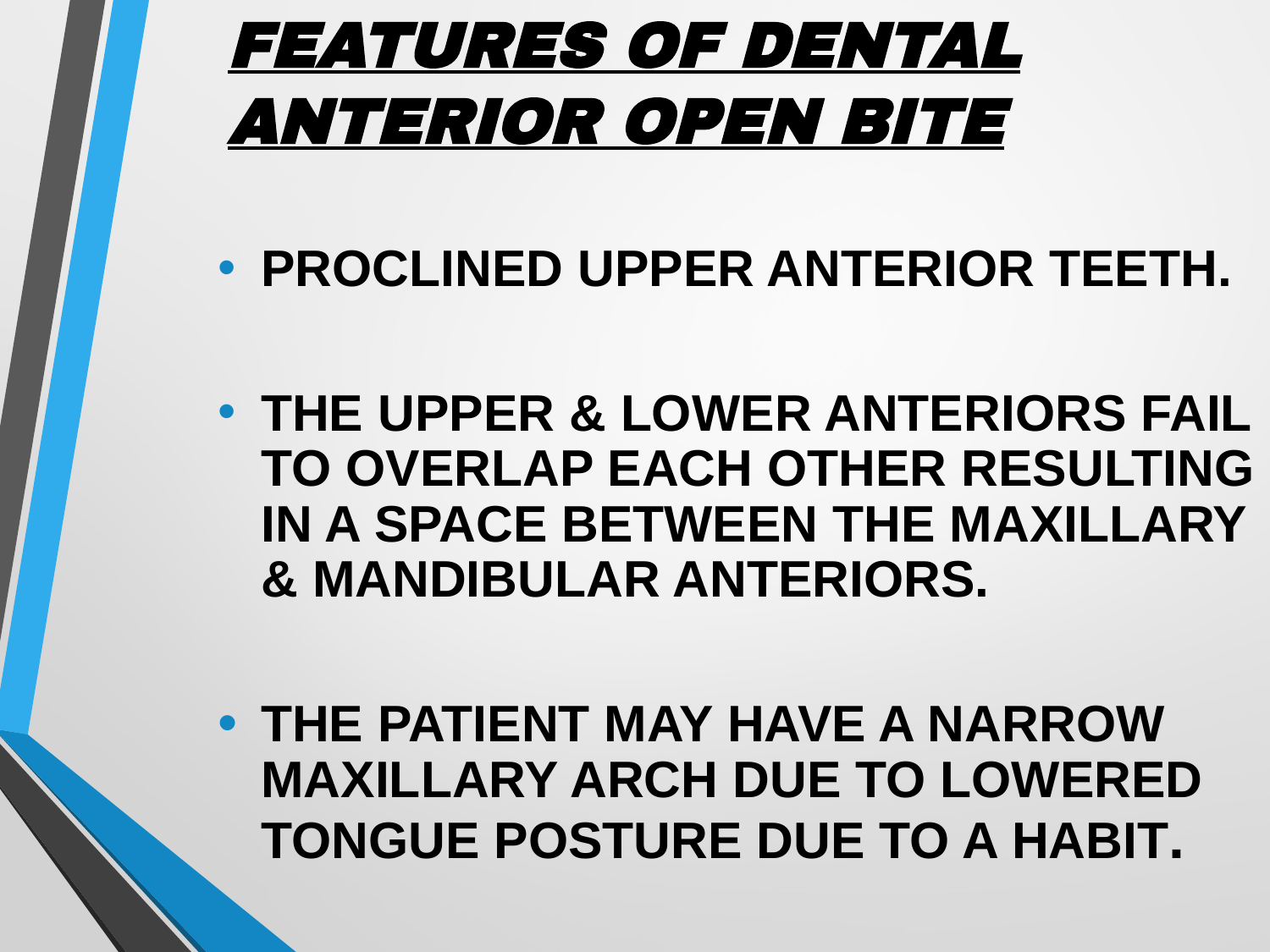

# FEATURES OF DENTAL ANTERIOR OPEN BITE
PROCLINED UPPER ANTERIOR TEETH.

THE UPPER & LOWER ANTERIORS FAIL TO OVERLAP EACH OTHER RESULTING IN A SPACE BETWEEN THE MAXILLARY & MANDIBULAR ANTERIORS.

THE PATIENT MAY HAVE A NARROW MAXILLARY ARCH DUE TO LOWERED TONGUE POSTURE DUE TO A HABIT.